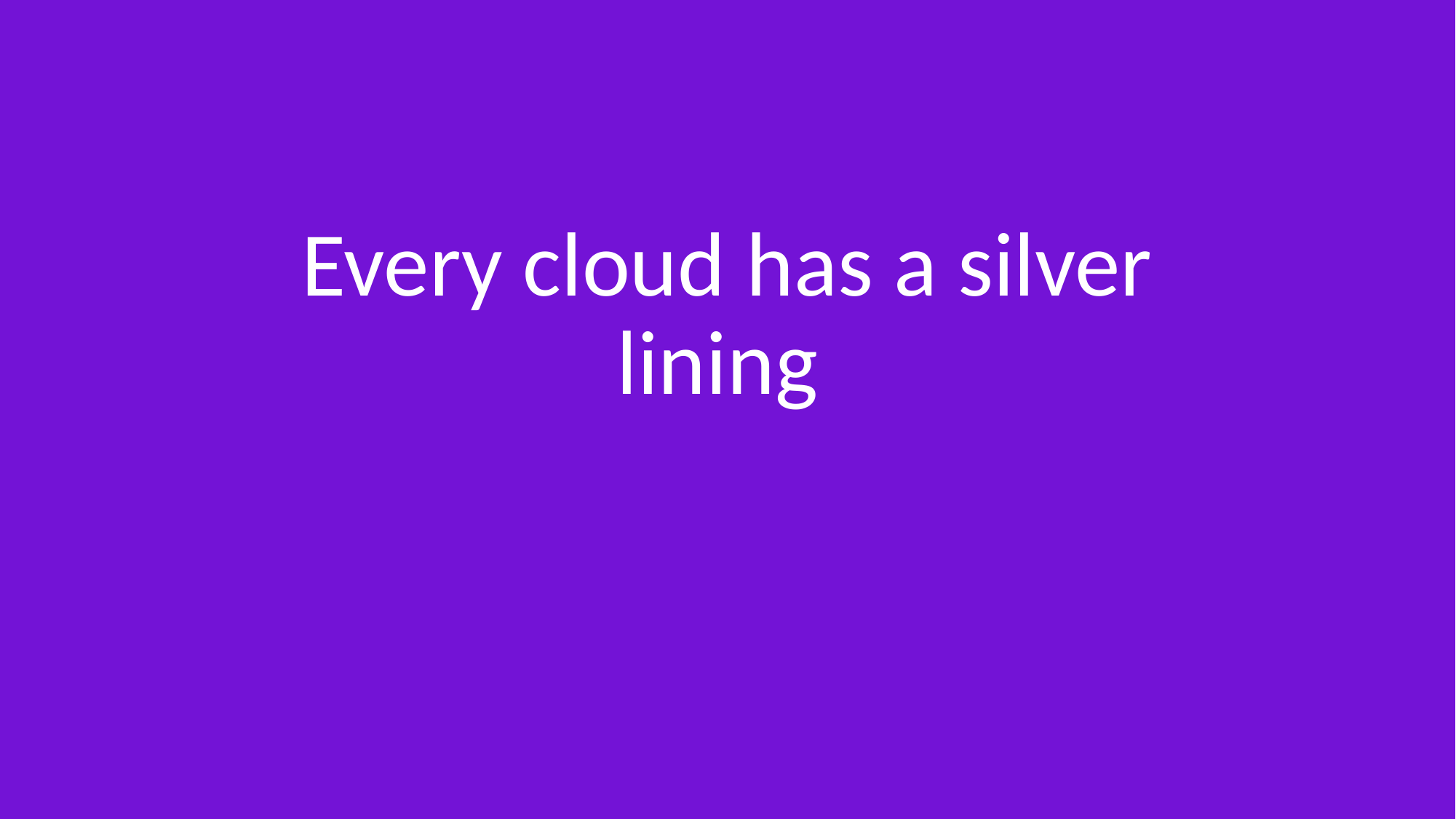

# Every cloud has a silver lining